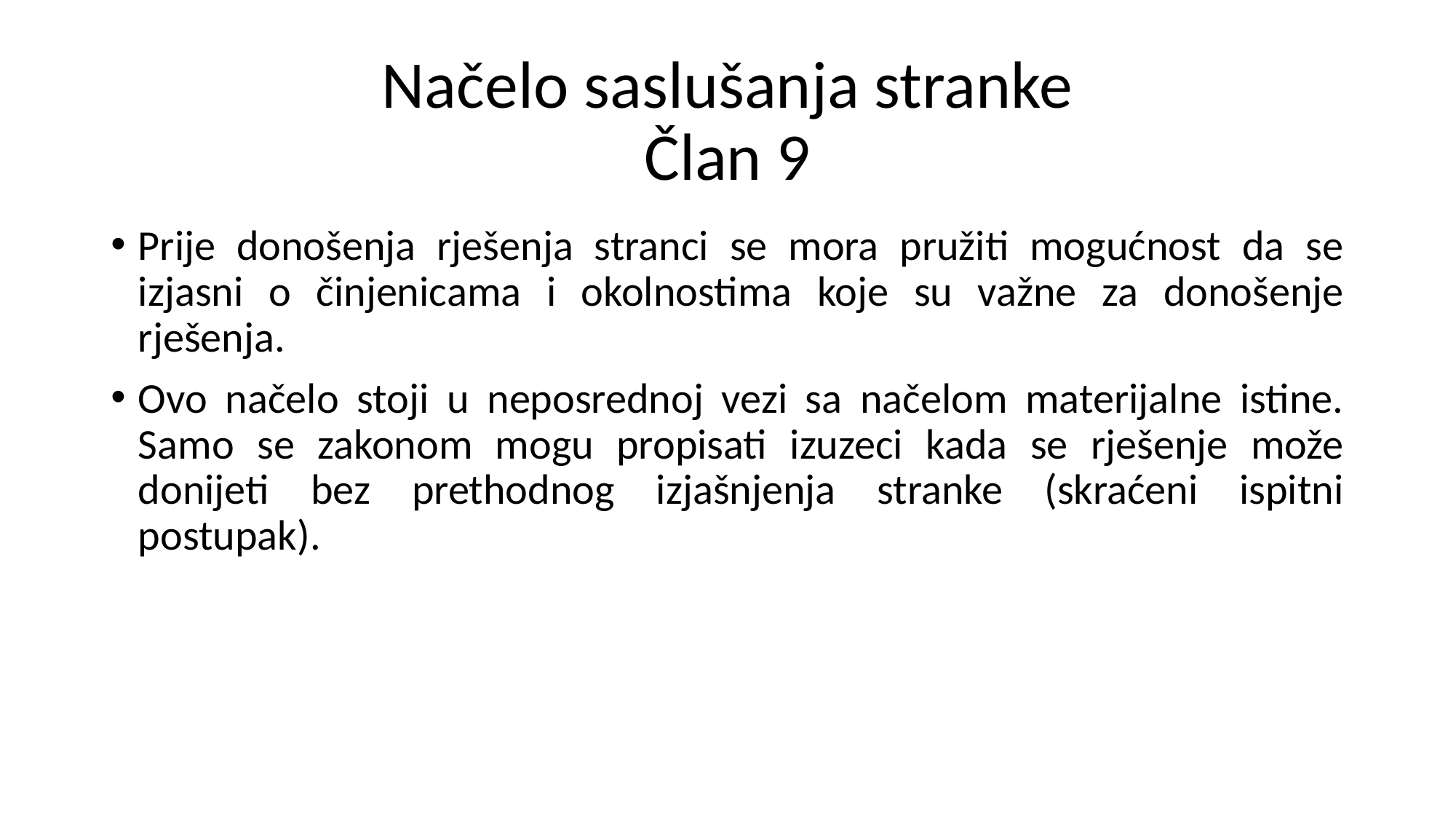

# Načelo saslušanja stranke Član 9
Prije donošenja rješenja stranci se mora pružiti mogućnost da se izjasni o činjenicama i okolnostima koje su važne za donošenje rješenja.
Ovo načelo stoji u neposrednoj vezi sa načelom materijalne istine. Samo se zakonom mogu propisati izuzeci kada se rješenje može donijeti bez prethodnog izjašnjenja stranke (skraćeni ispitni postupak).